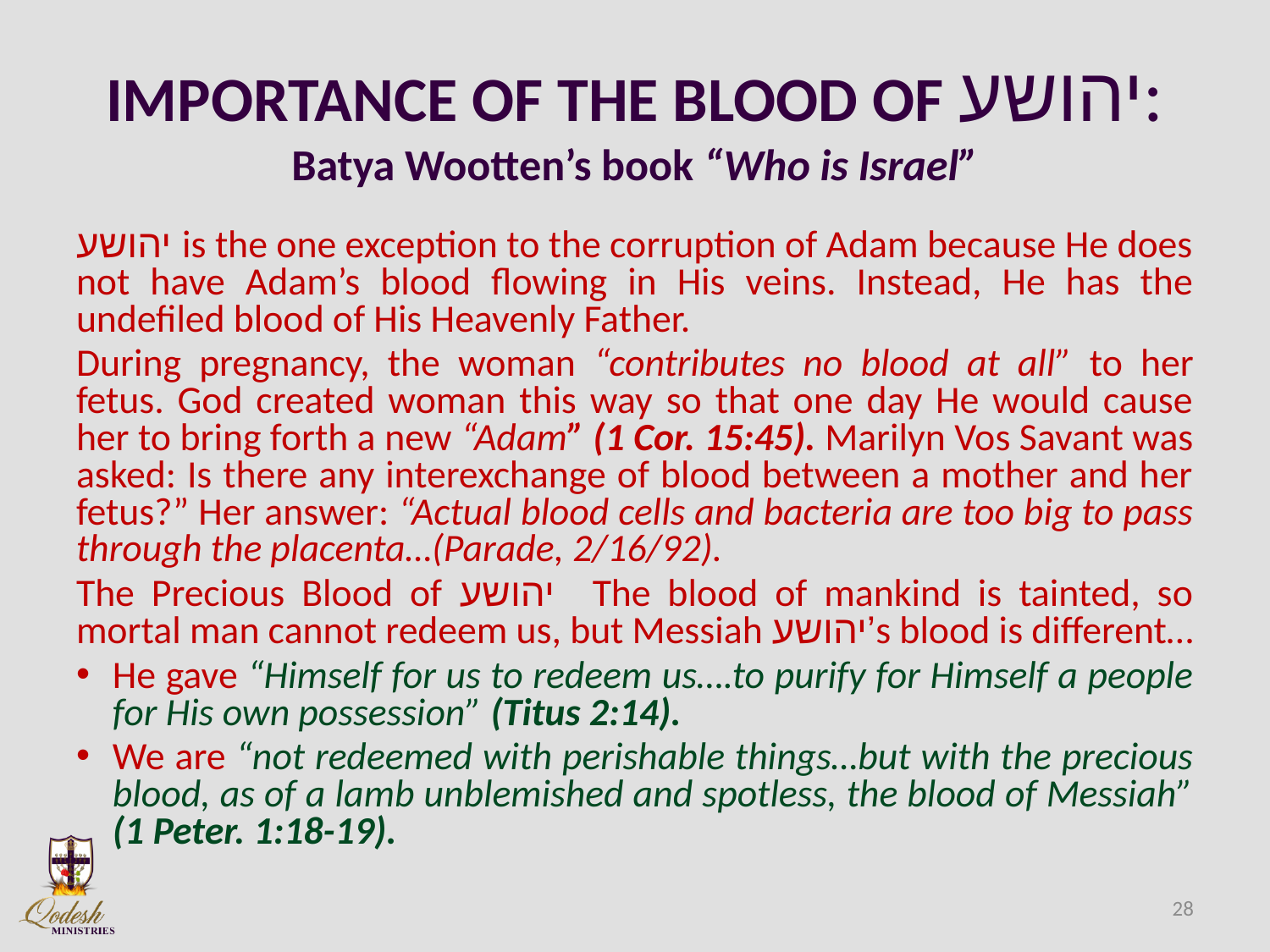

# IMPORTANCE OF THE BLOOD OF יהושע: Batya Wootten’s book “Who is Israel”
יהושע is the one exception to the corruption of Adam because He does not have Adam’s blood flowing in His veins. Instead, He has the undefiled blood of His Heavenly Father.
During pregnancy, the woman “contributes no blood at all” to her fetus. God created woman this way so that one day He would cause her to bring forth a new “Adam” (1 Cor. 15:45). Marilyn Vos Savant was asked: Is there any interexchange of blood between a mother and her fetus?” Her answer: “Actual blood cells and bacteria are too big to pass through the placenta…(Parade, 2/16/92).
The Precious Blood of יהושע  The blood of mankind is tainted, so mortal man cannot redeem us, but Messiah יהושע’s blood is different…
He gave “Himself for us to redeem us….to purify for Himself a people for His own possession” (Titus 2:14).
We are “not redeemed with perishable things…but with the precious blood, as of a lamb unblemished and spotless, the blood of Messiah” (1 Peter. 1:18-19).
28